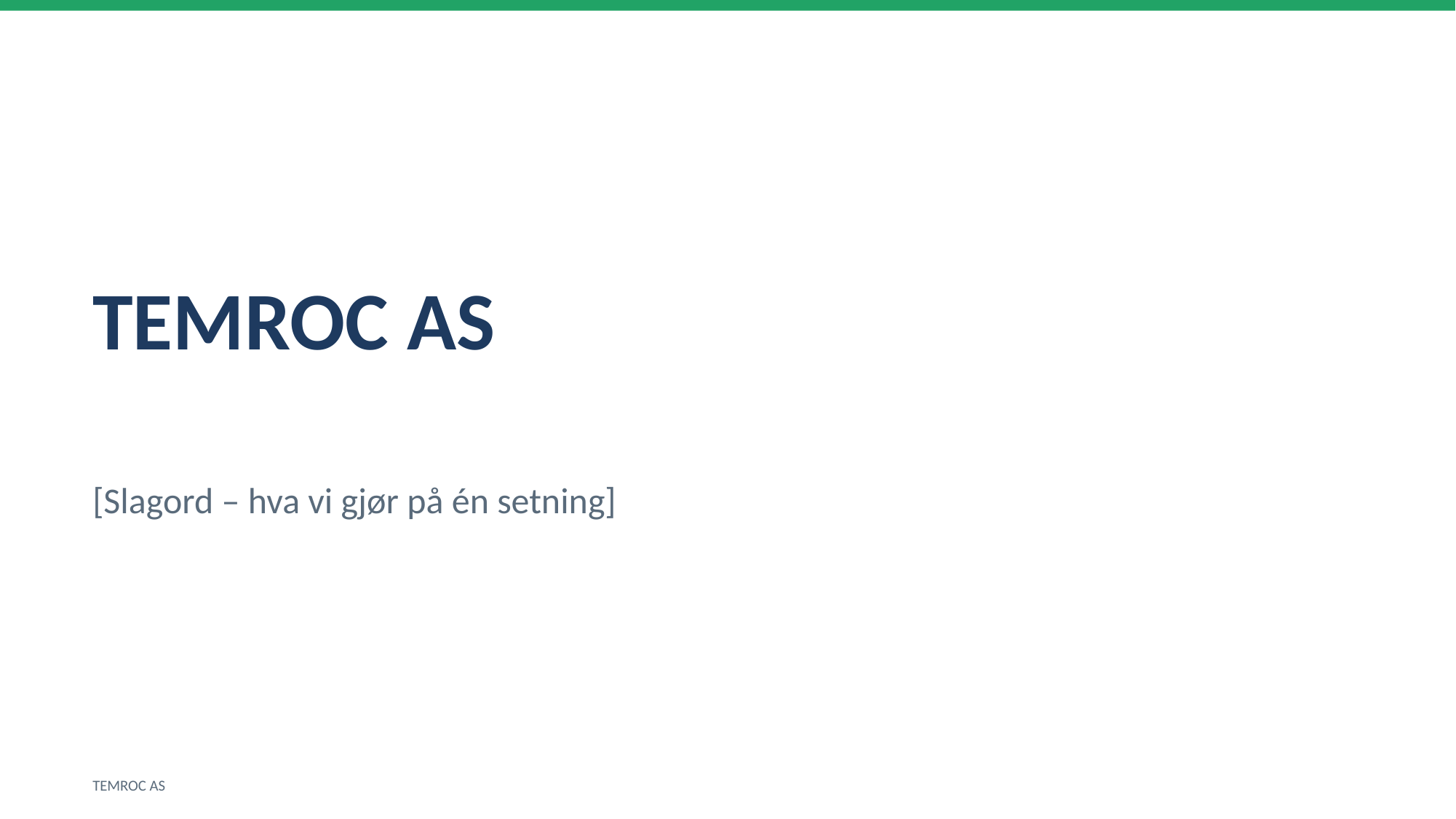

TEMROC AS
[Slagord – hva vi gjør på én setning]
TEMROC AS